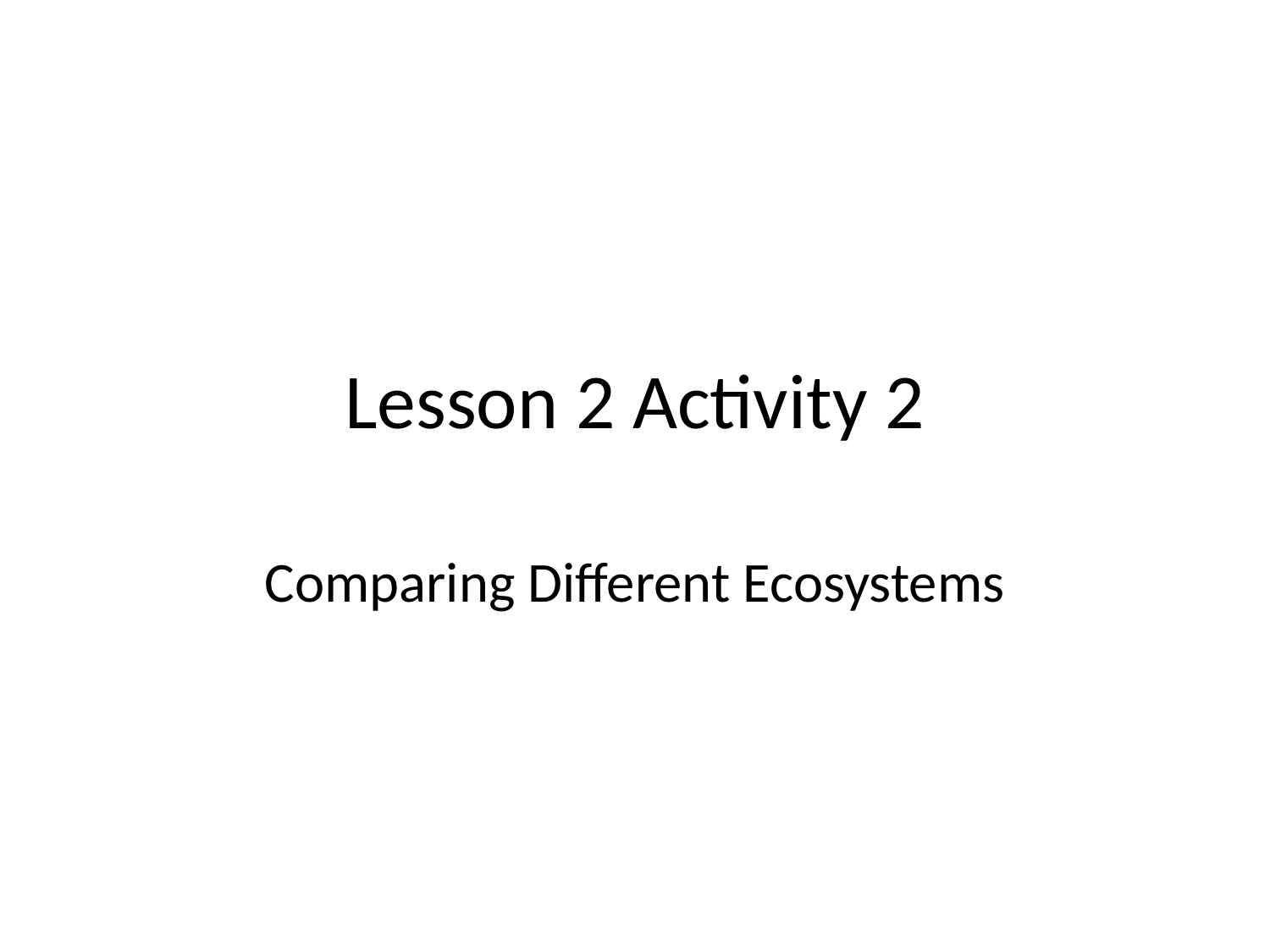

# Lesson 2 Activity 2
Comparing Different Ecosystems